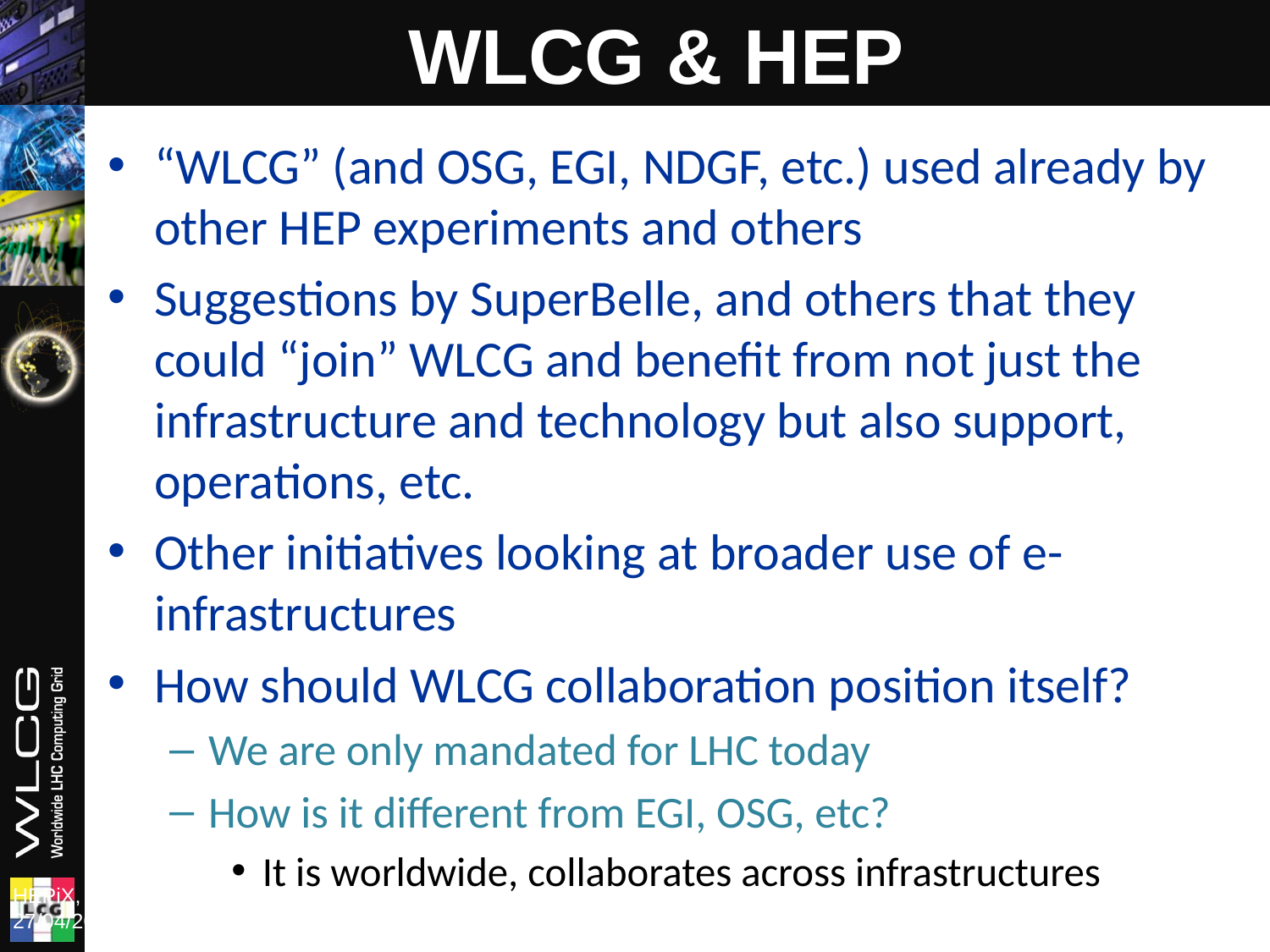

# WLCG & HEP
“WLCG” (and OSG, EGI, NDGF, etc.) used already by other HEP experiments and others
Suggestions by SuperBelle, and others that they could “join” WLCG and benefit from not just the infrastructure and technology but also support, operations, etc.
Other initiatives looking at broader use of e-infrastructures
How should WLCG collaboration position itself?
We are only mandated for LHC today
How is it different from EGI, OSG, etc?
It is worldwide, collaborates across infrastructures
HEPiX, Prague, 27/04/2012
Ian.Bird@cern.ch
32